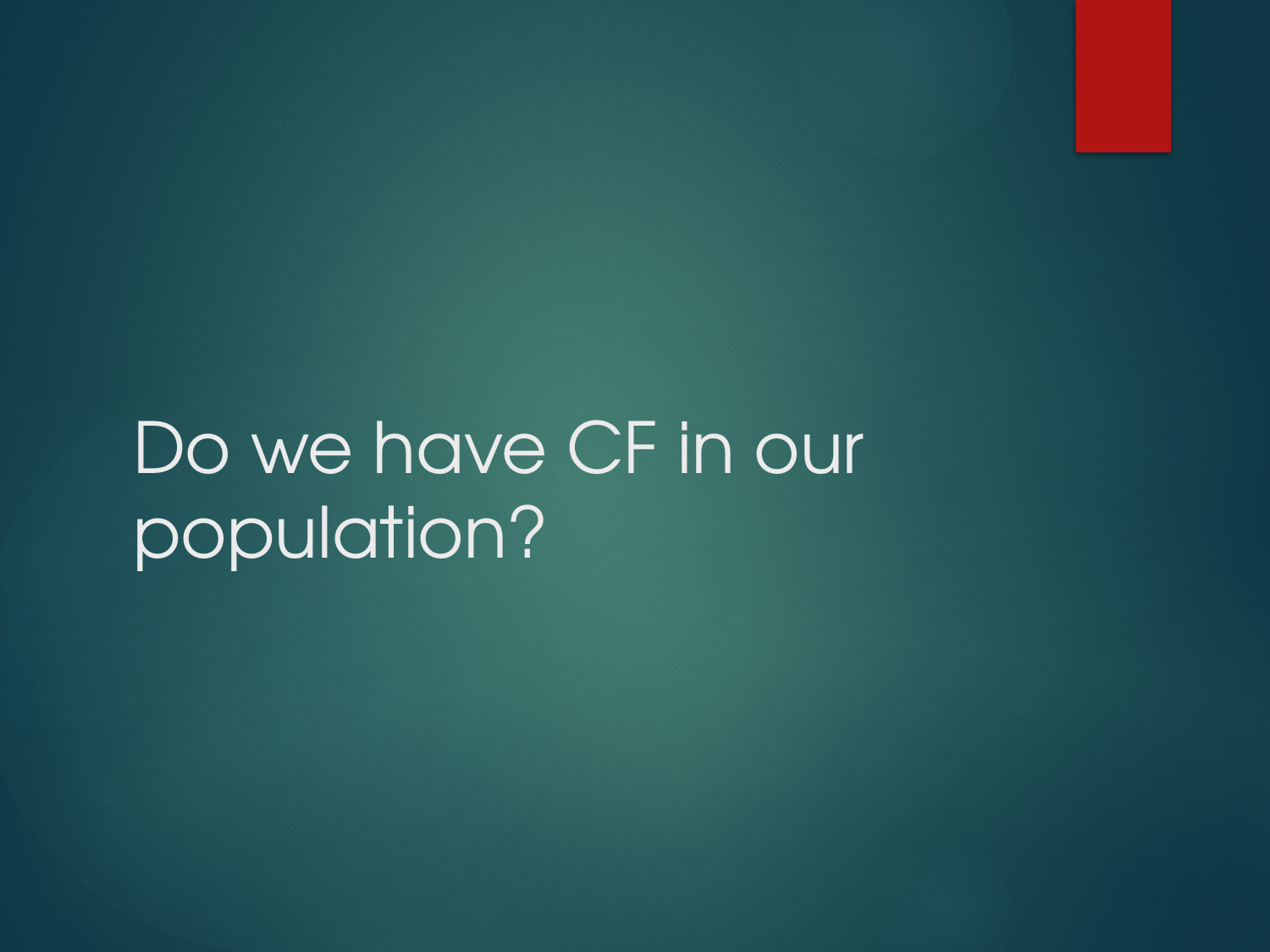

# Do we have CF in our population?